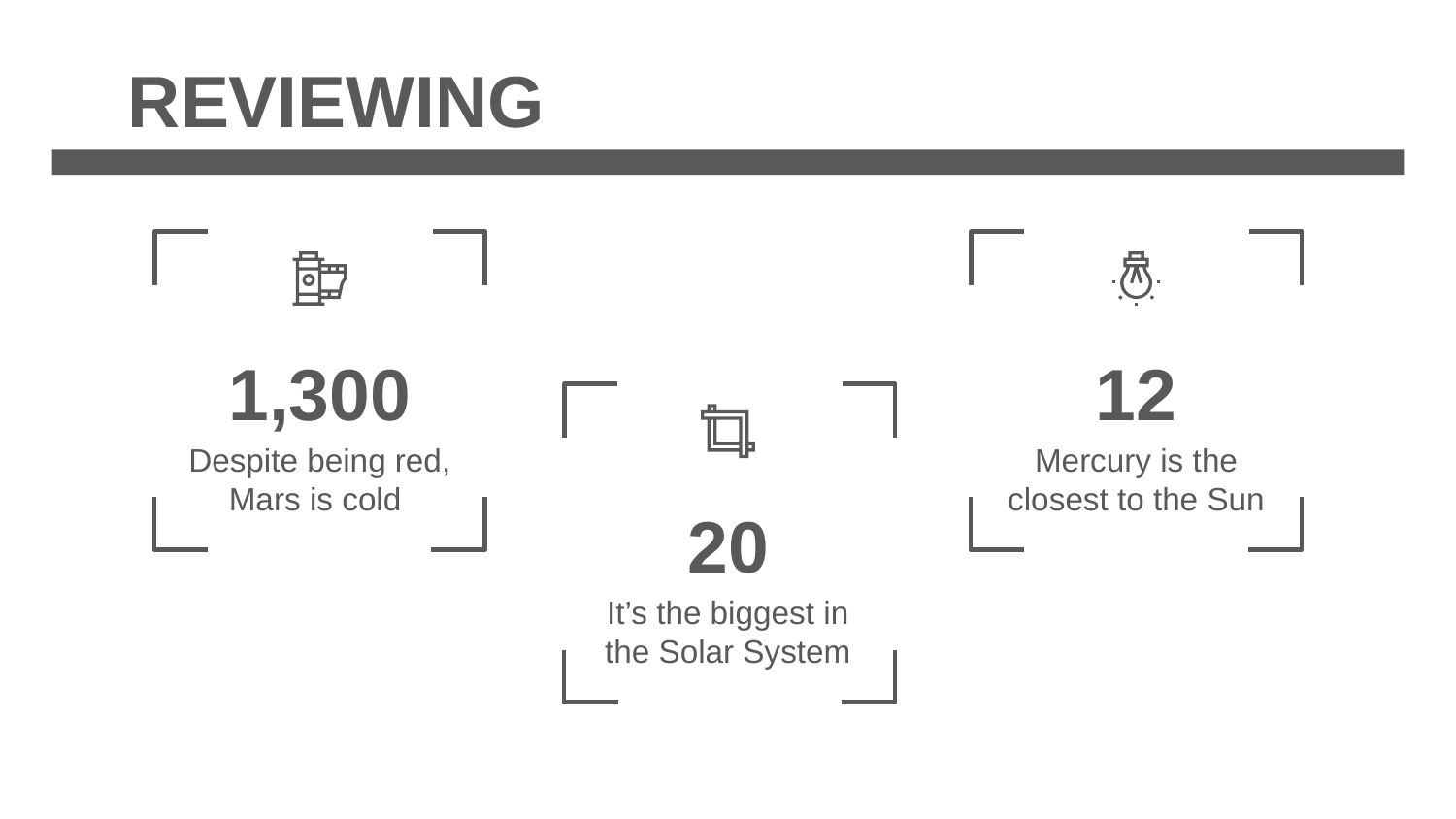

REVIEWING

# 1,300
12

Despite being red, Mars is cold
Mercury is the closest to the Sun
20
It’s the biggest in the Solar System